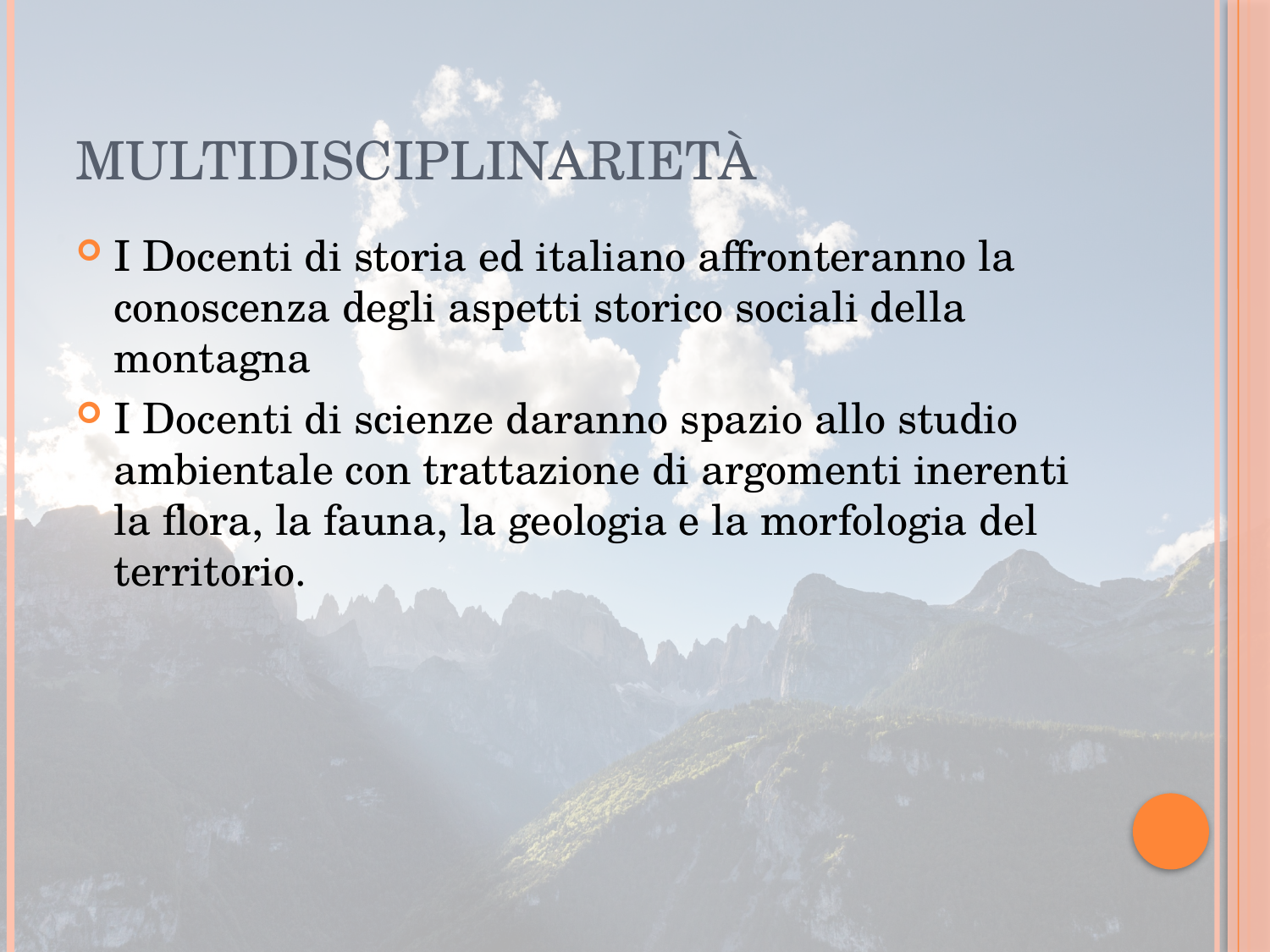

# multidisciplinarietà
I Docenti di storia ed italiano affronteranno la conoscenza degli aspetti storico sociali della montagna
I Docenti di scienze daranno spazio allo studio ambientale con trattazione di argomenti inerenti la flora, la fauna, la geologia e la morfologia del territorio.